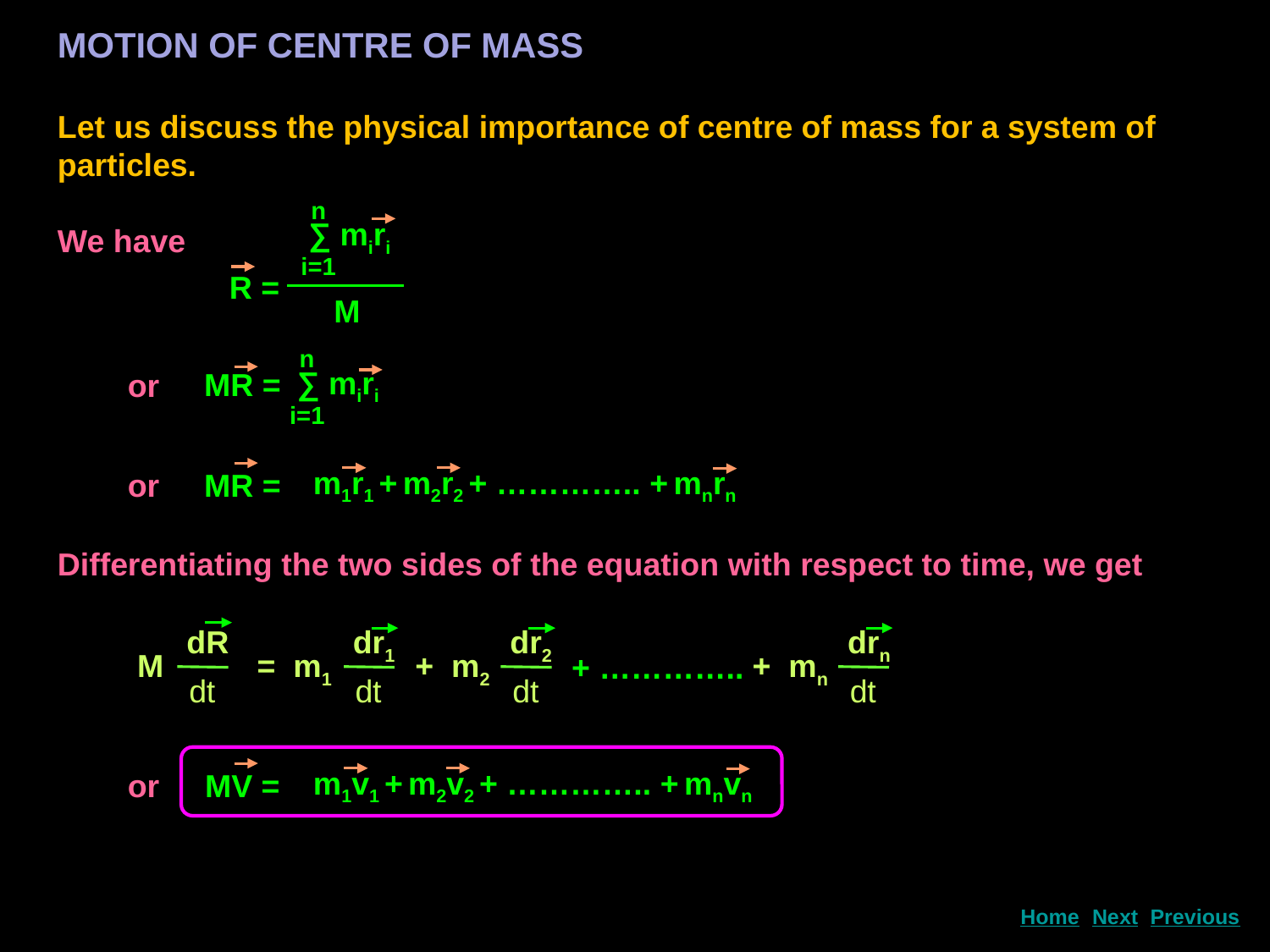

MOTION OF CENTRE OF MASS

Let us discuss the physical importance of centre of mass for a system of particles.

We have
n
∑ miri
i=1
R =
M
n
∑ miri
i=1
MR =
or
 m1r1 + m2r2 + ………….. + mnrn
MR =
or
Differentiating the two sides of the equation with respect to time, we get
dR
dt
M
dr1
dt
=  m1
dr2
dt
  +  m2
drn
dt
  +  mn
+ …………..

 m1v1 + m2v2 + ………….. + mnvn
MV =
or
Next
Home
Previous